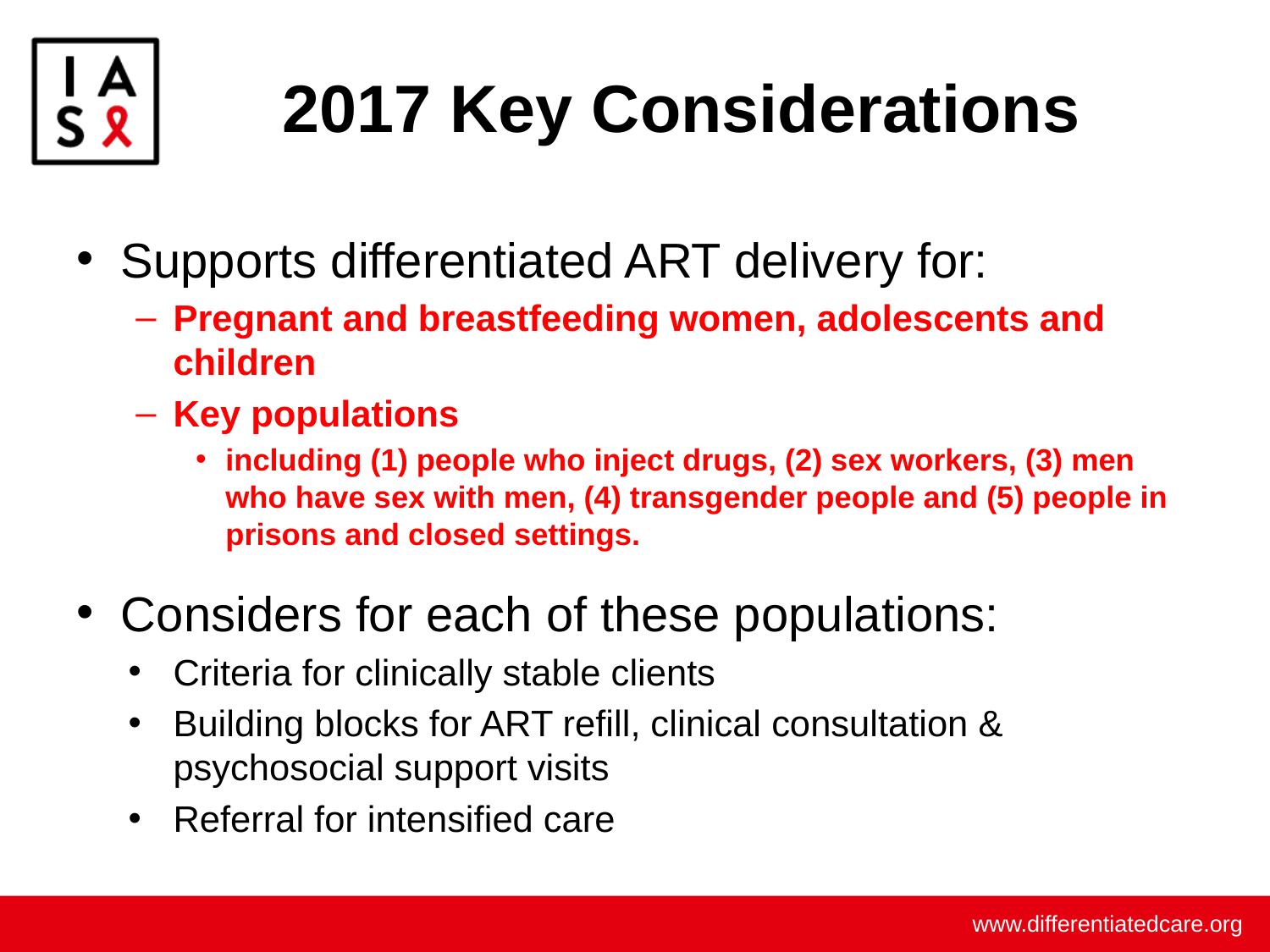

# 2017 Key Considerations
Supports differentiated ART delivery for:
Pregnant and breastfeeding women, adolescents and children
Key populations
including (1) people who inject drugs, (2) sex workers, (3) men who have sex with men, (4) transgender people and (5) people in prisons and closed settings.

Considers for each of these populations:
Criteria for clinically stable clients
Building blocks for ART refill, clinical consultation & psychosocial support visits
Referral for intensified care